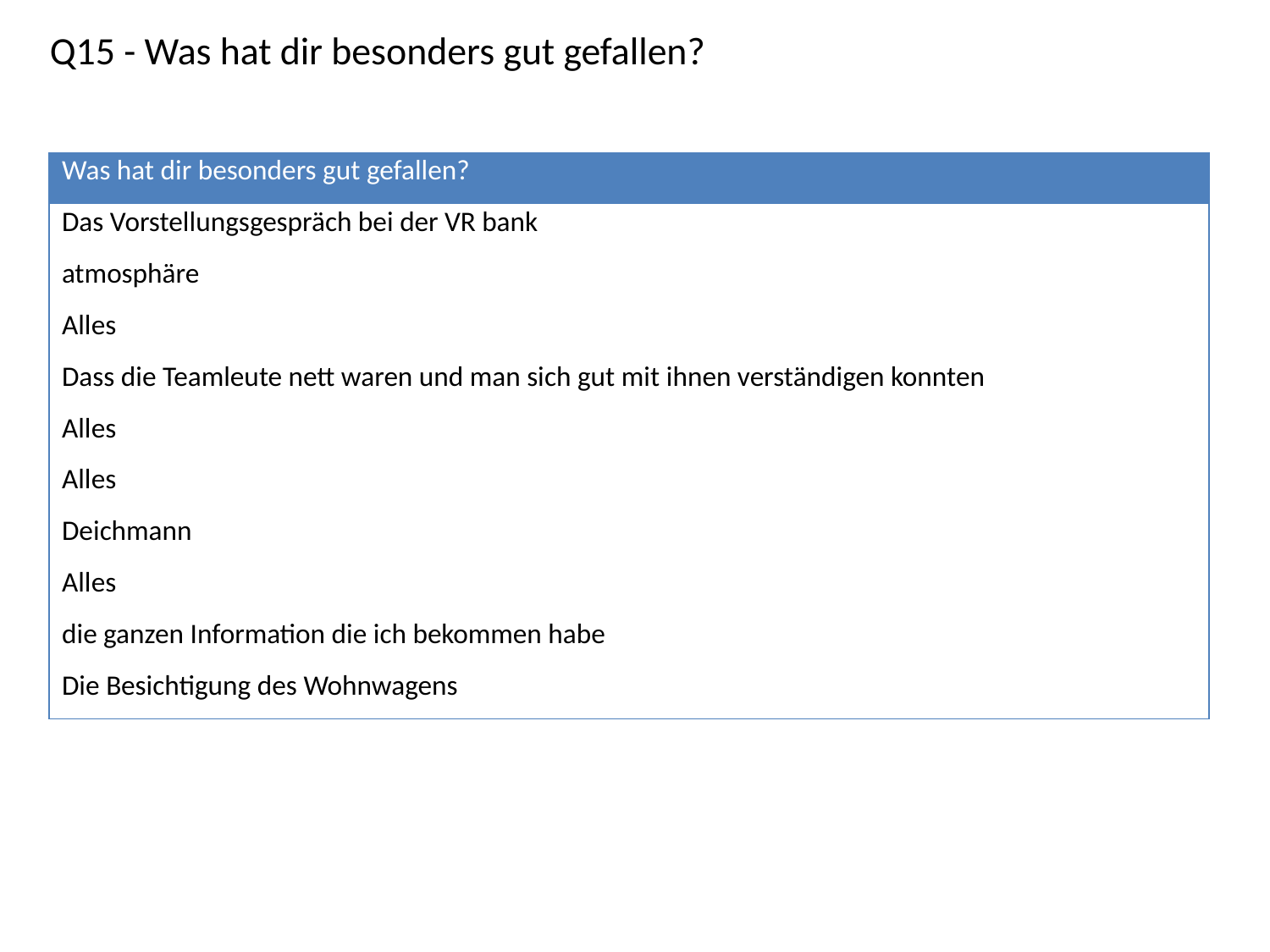

Q15 - Was hat dir besonders gut gefallen?
| Was hat dir besonders gut gefallen? |
| --- |
| Das Vorstellungsgespräch bei der VR bank |
| atmosphäre |
| Alles |
| Dass die Teamleute nett waren und man sich gut mit ihnen verständigen konnten |
| Alles |
| Alles |
| Deichmann |
| Alles |
| die ganzen Information die ich bekommen habe |
| Die Besichtigung des Wohnwagens |